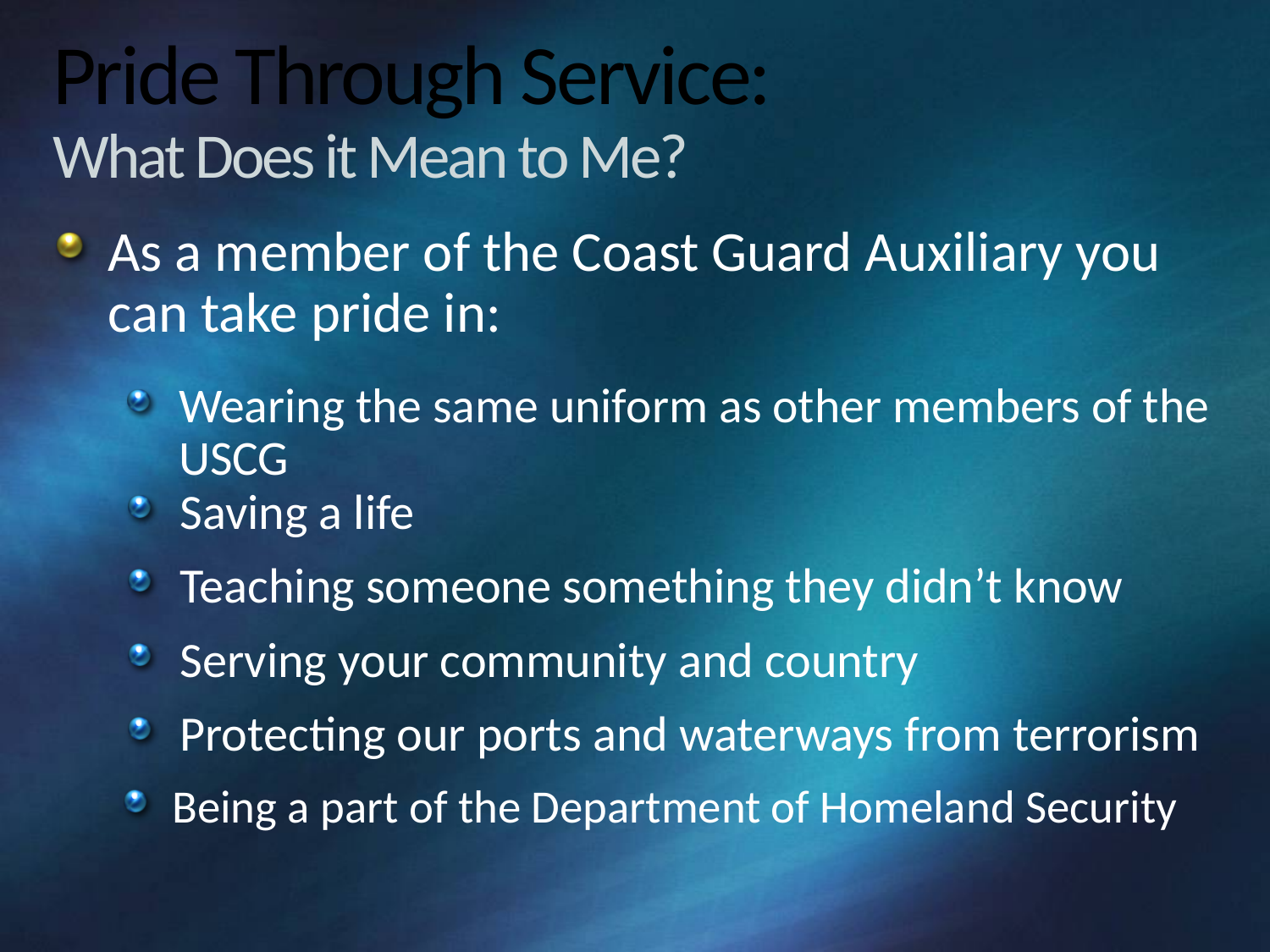

# Pride Through Service: What Does it Mean to Me?
As a member of the Coast Guard Auxiliary you can take pride in:
Wearing the same uniform as other members of the USCG
Saving a life
Teaching someone something they didn’t know
Serving your community and country
Protecting our ports and waterways from terrorism
Being a part of the Department of Homeland Security